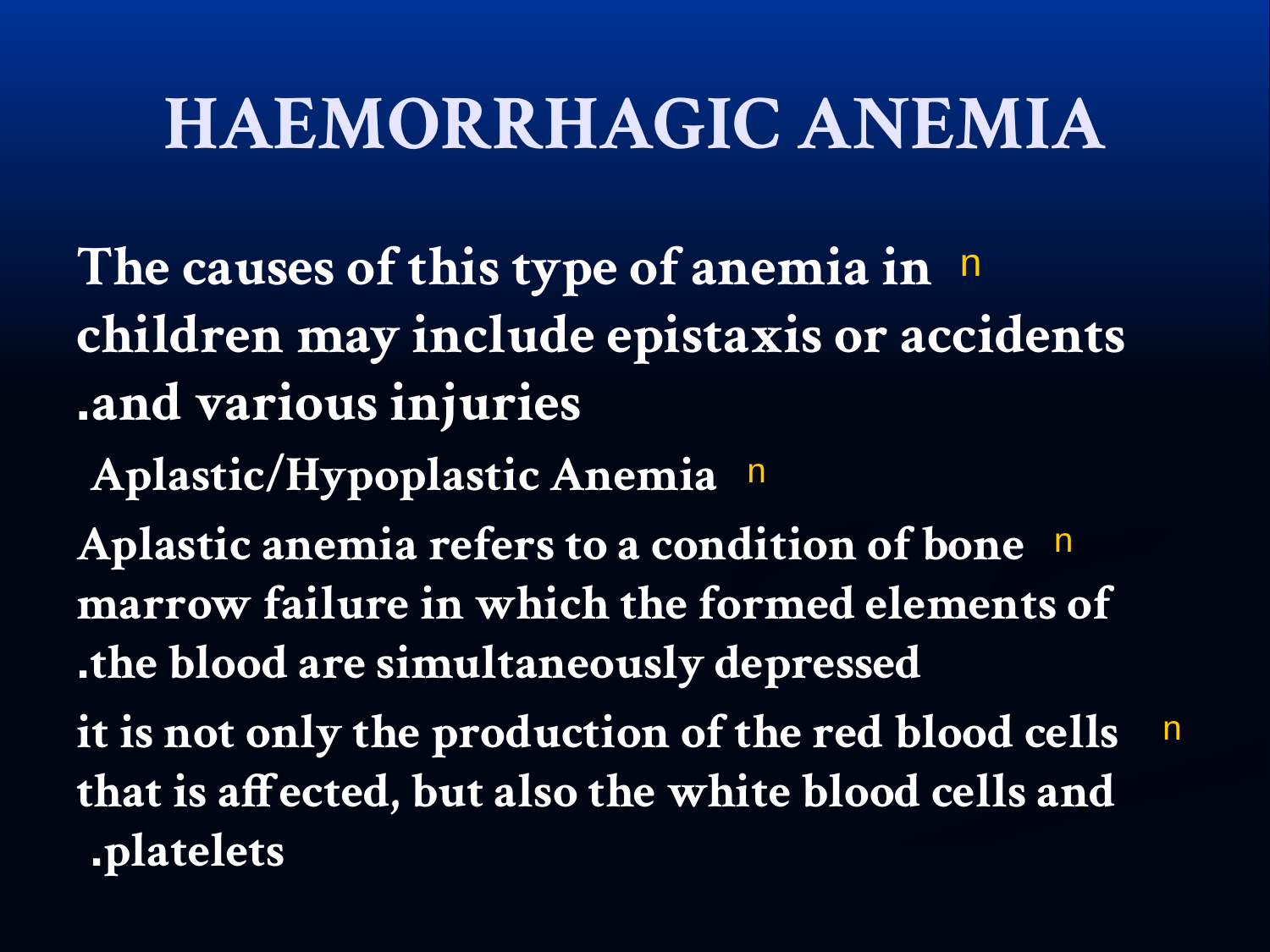

# HAEMORRHAGIC ANEMIA
The causes of this type of anemia in children may include epistaxis or accidents and various injuries.
Aplastic/Hypoplastic Anemia
Aplastic anemia refers to a condition of bone marrow failure in which the formed elements of the blood are simultaneously depressed.
 it is not only the production of the red blood cells that is affected, but also the white blood cells and platelets.